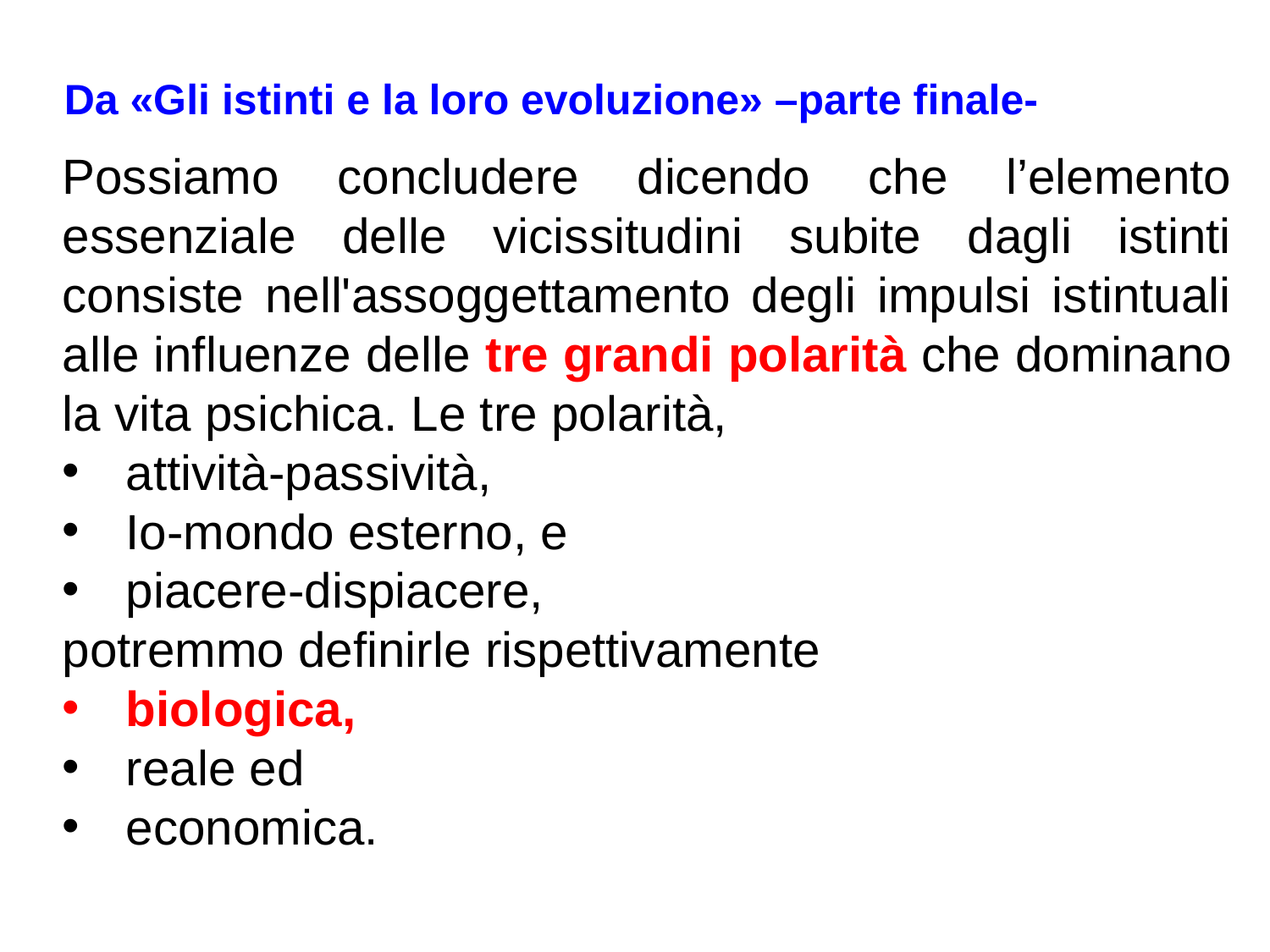

Da «Gli istinti e la loro evoluzione» –parte finale-
Possiamo concludere dicendo che l’elemento essenziale delle vicissitudini subite dagli istinti consiste nell'assoggettamento degli impulsi istintuali alle influenze delle tre grandi polarità che dominano la vita psichica. Le tre polarità,
attività-passività,
Io-mondo esterno, e
piacere-dispiacere,
potremmo definirle rispettivamente
biologica,
reale ed
economica.